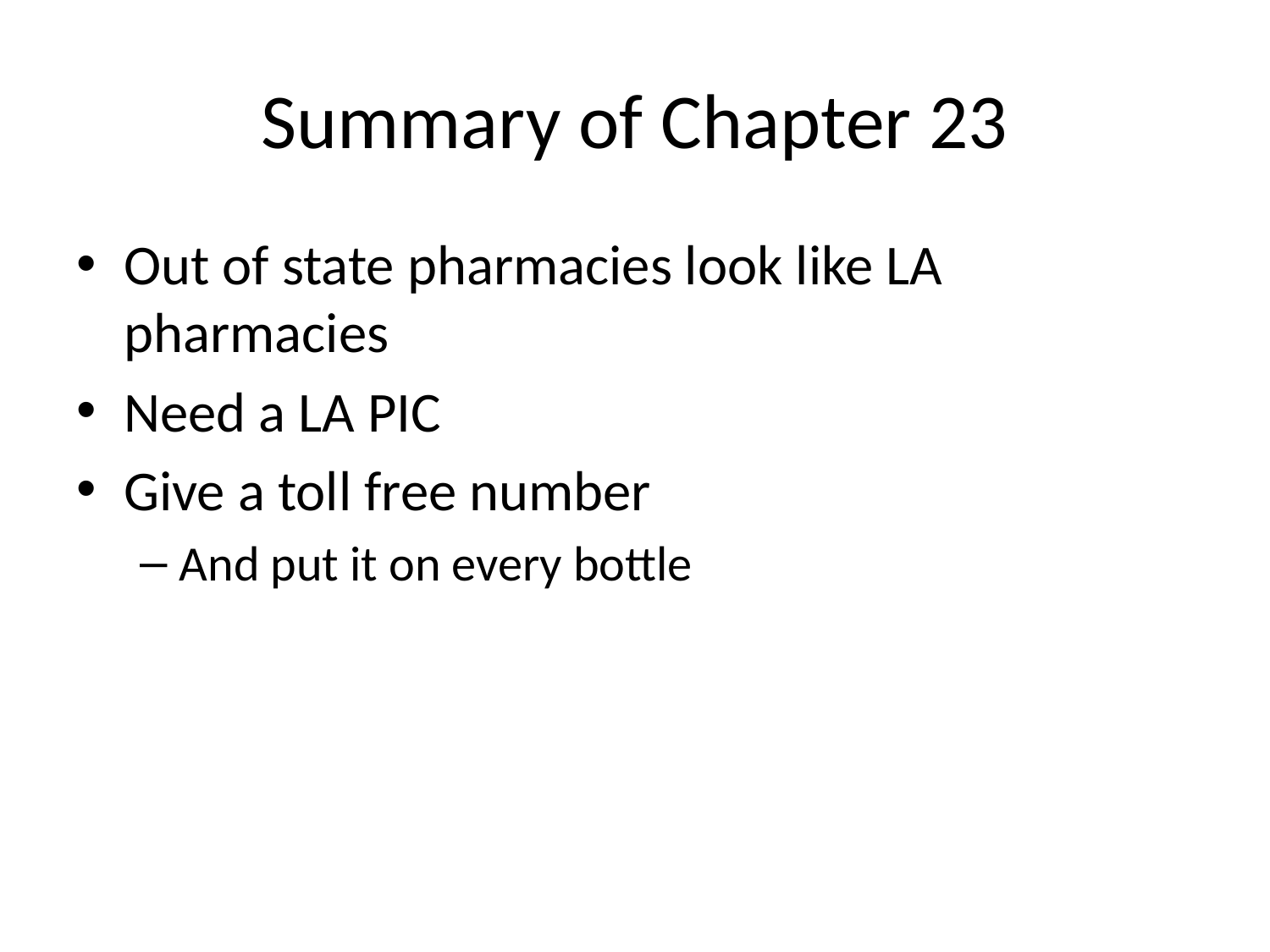

# Summary of Chapter 23
Out of state pharmacies look like LA pharmacies
Need a LA PIC
Give a toll free number
And put it on every bottle